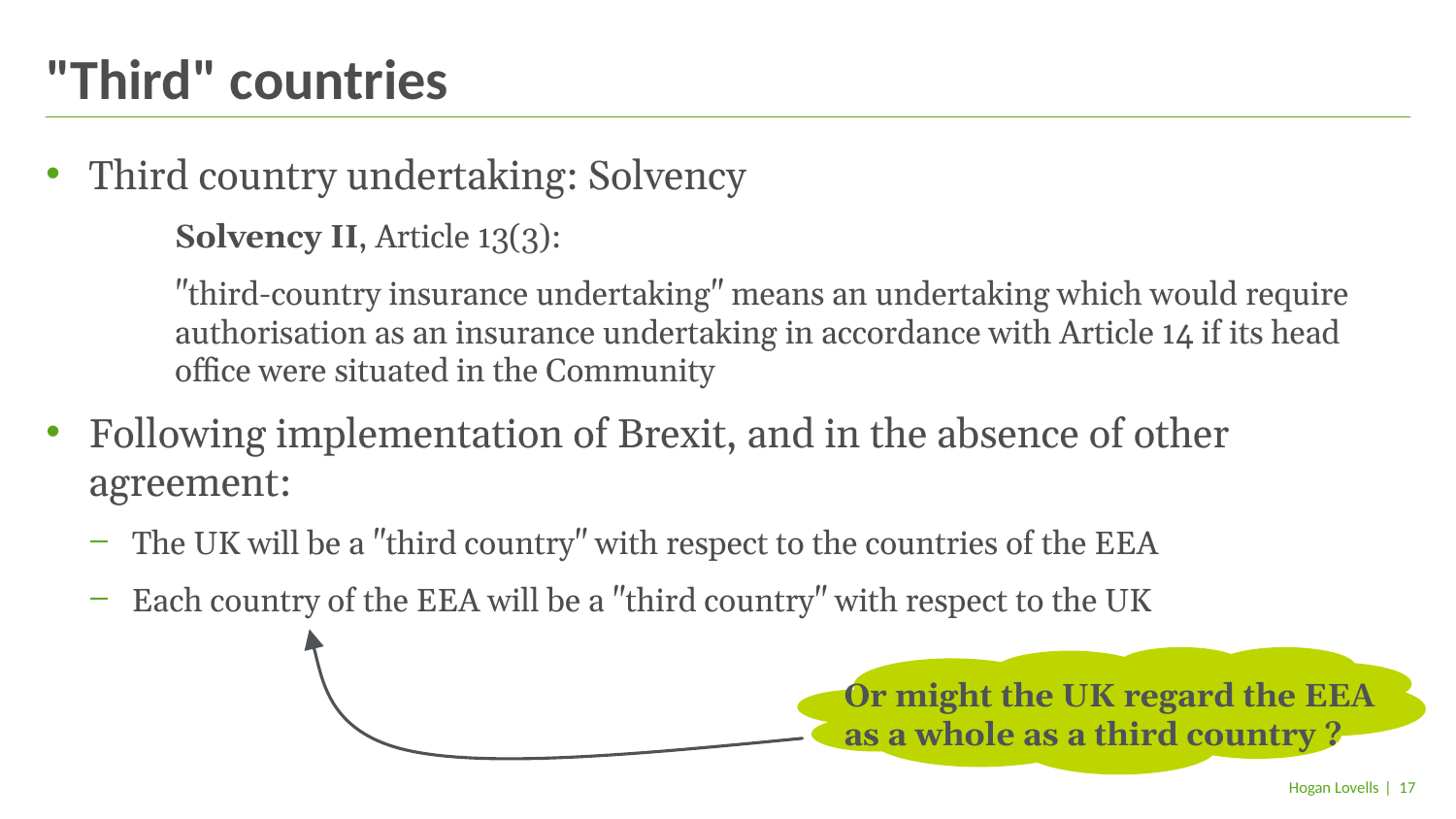

# "Third" countries
Third country undertaking: Solvency
Solvency II, Article 13(3):
"third-country insurance undertaking" means an undertaking which would require authorisation as an insurance undertaking in accordance with Article 14 if its head office were situated in the Community
Following implementation of Brexit, and in the absence of other agreement:
The UK will be a "third country" with respect to the countries of the EEA
Each country of the EEA will be a "third country" with respect to the UK

Or might the UK regard the EEA as a whole as a third country ?
|  17
Hogan Lovells